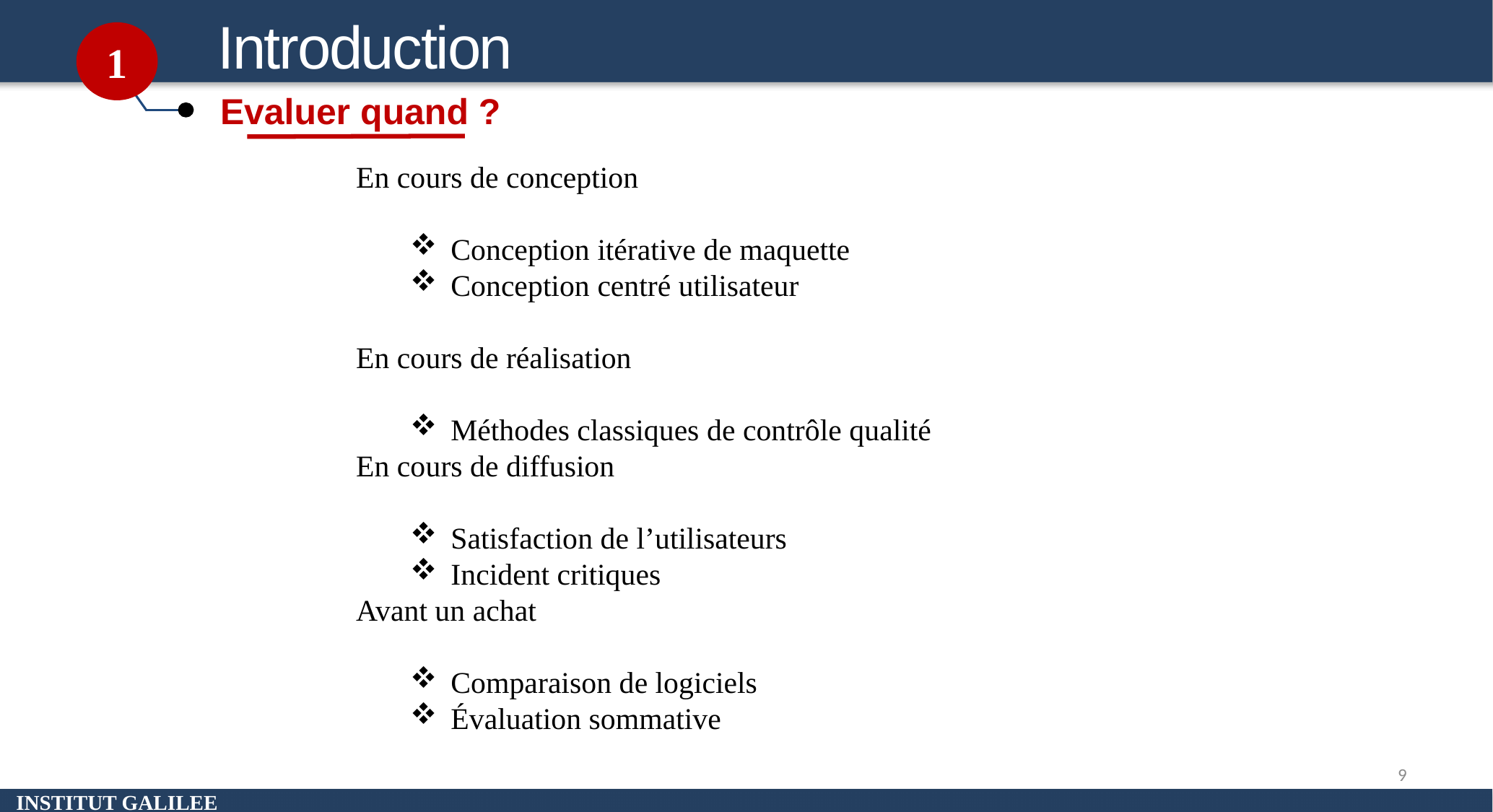

Introduction

1
Evaluer quand ?

En cours de conception

Conception itérative de maquette
Conception centré utilisateur

En cours de réalisation

Méthodes classiques de contrôle qualité
En cours de diffusion

Satisfaction de l’utilisateurs
Incident critiques
Avant un achat

Comparaison de logiciels
Évaluation sommative
9
INSTITUT GALILEE